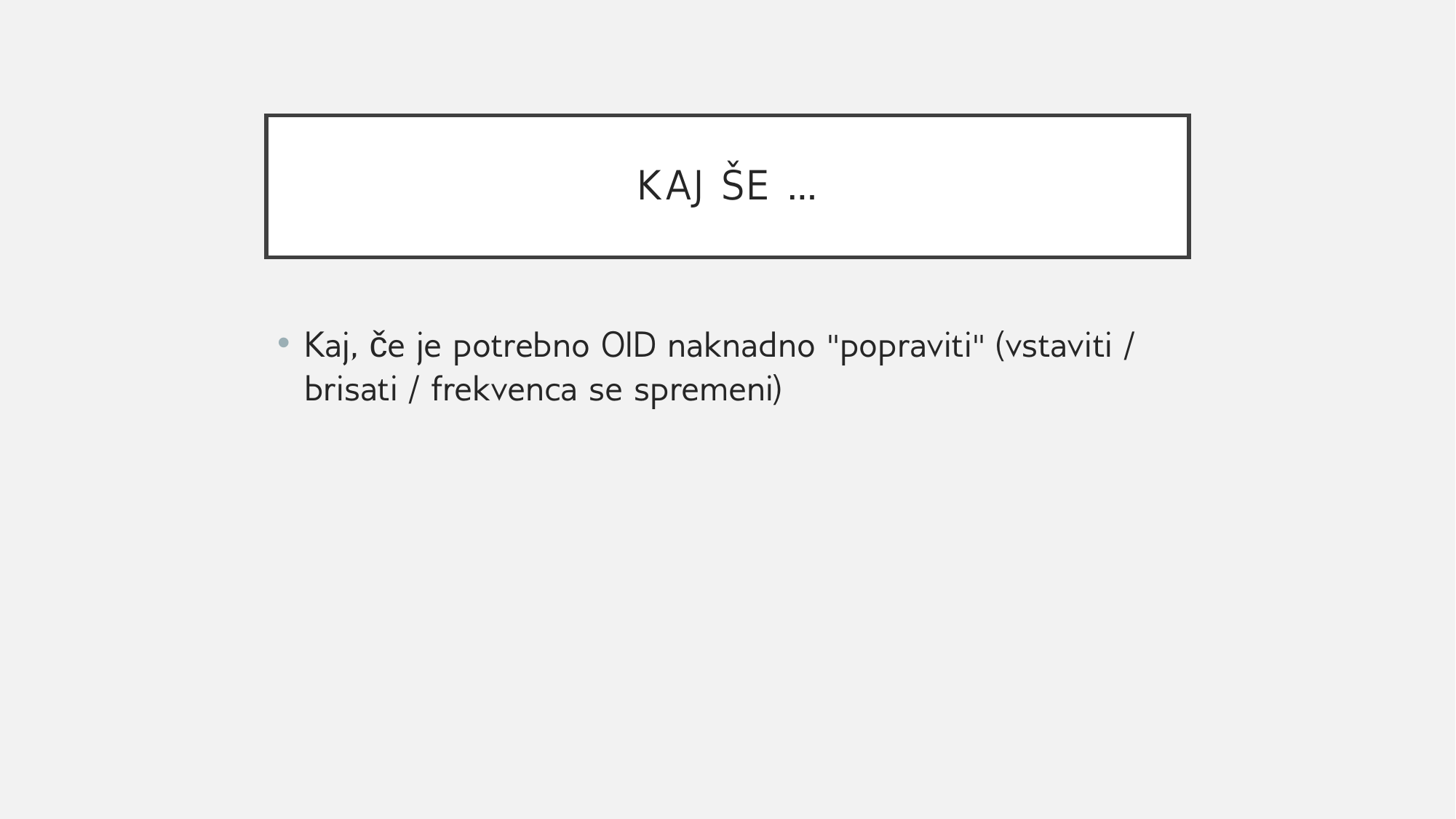

# Kaj ŠE …
Kaj, če je potrebno OID naknadno "popraviti" (vstaviti / brisati / frekvenca se spremeni)